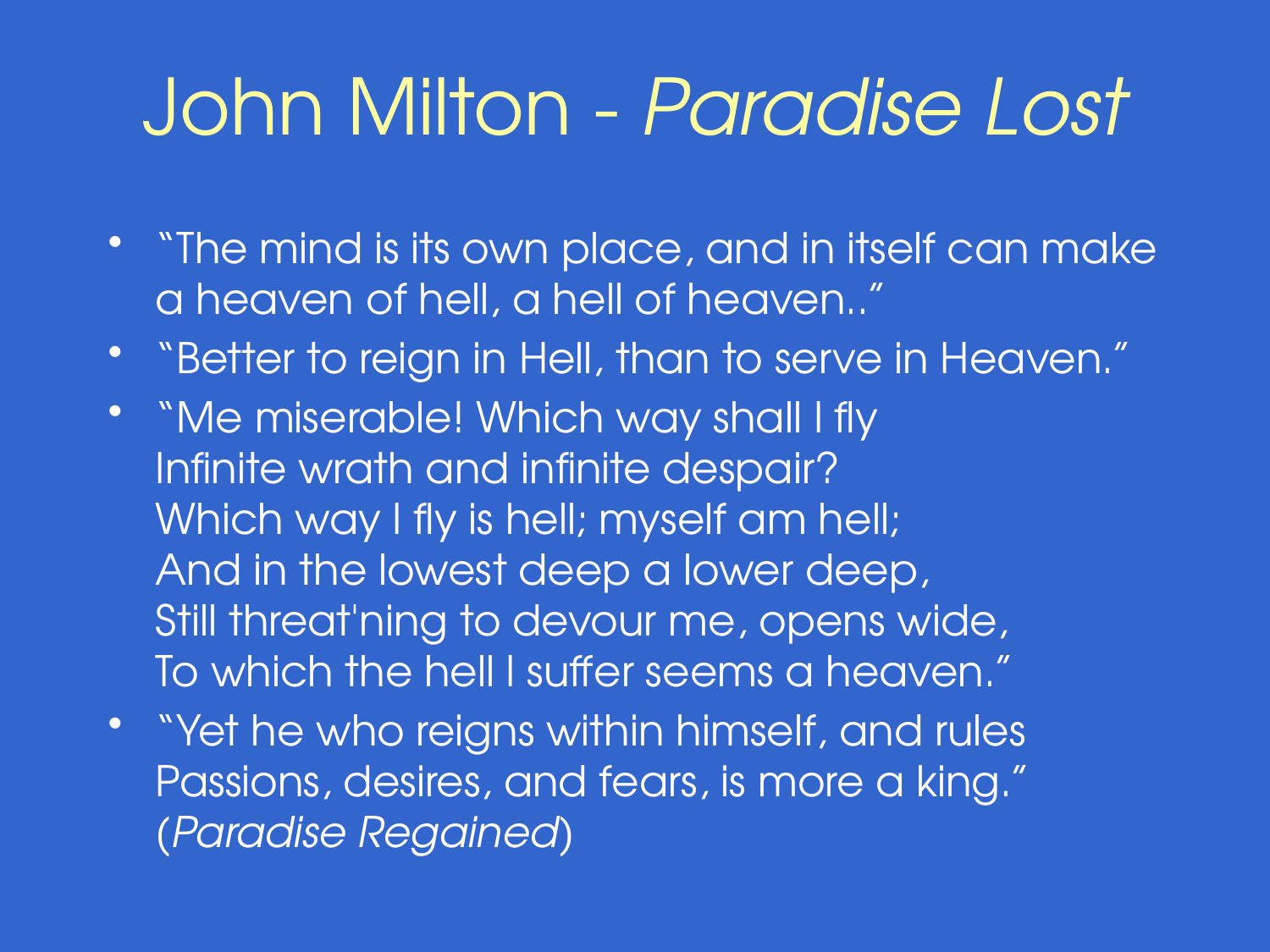

# John Milton - Paradise Lost
“The mind is its own place, and in itself can make a heaven of hell, a hell of heaven..”
“Better to reign in Hell, than to serve in Heaven.”
“Me miserable! Which way shall I fly
Infinite wrath and infinite despair?
Which way I fly is hell; myself am hell;
And in the lowest deep a lower deep,
Still threat'ning to devour me, opens wide,
To which the hell I suffer seems a heaven.”
“Yet he who reigns within himself, and rules
Passions, desires, and fears, is more a king.” (Paradise Regained)